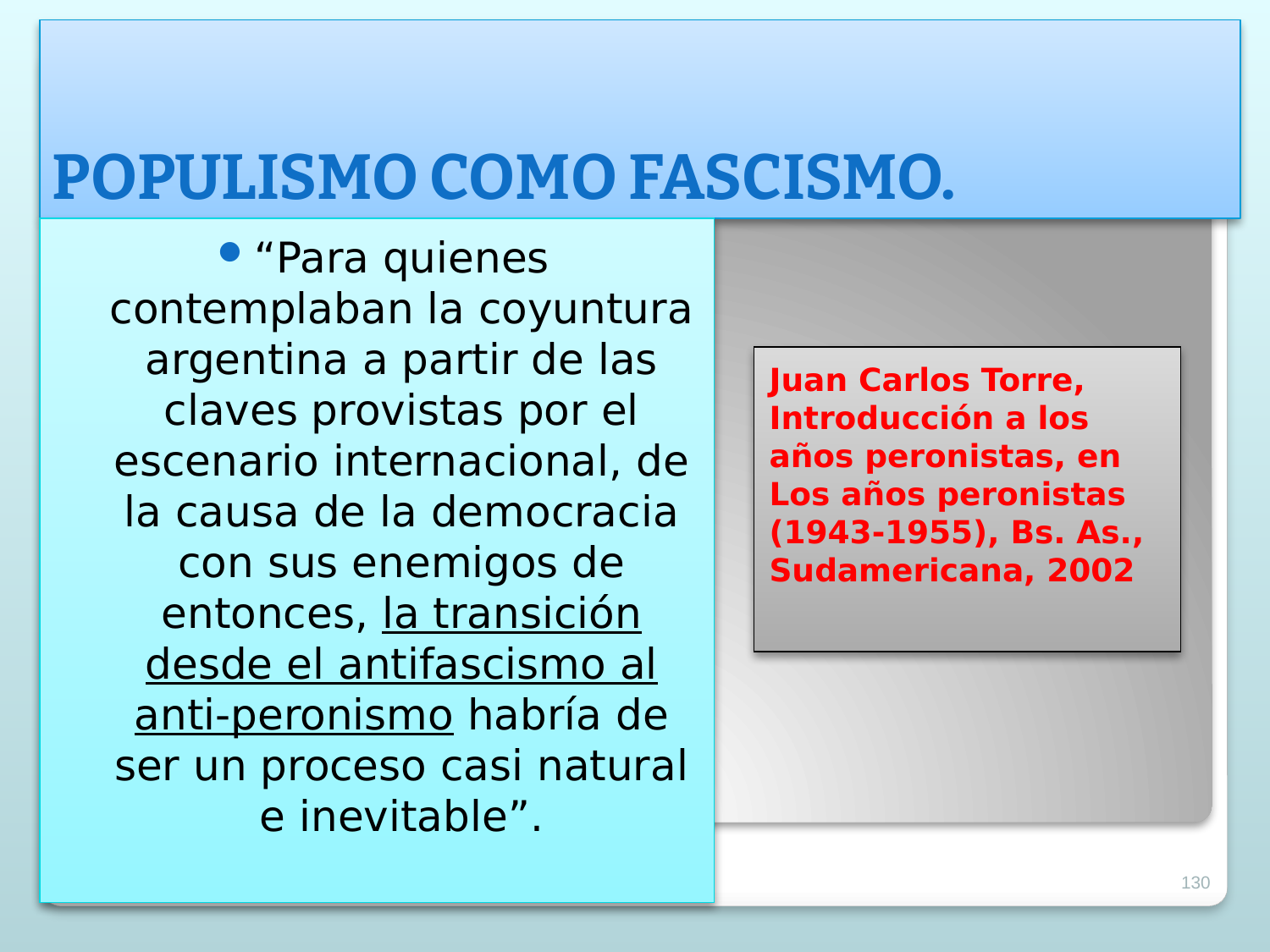

# POPULISMO COMO FASCISMO.
“Para quienes contemplaban la coyuntura argentina a partir de las claves provistas por el escenario internacional, de la causa de la democracia con sus enemigos de entonces, la transición desde el antifascismo al anti-peronismo habría de ser un proceso casi natural e inevitable”.
Juan Carlos Torre, Introducción a los años peronistas, en Los años peronistas (1943-1955), Bs. As., Sudamericana, 2002
130